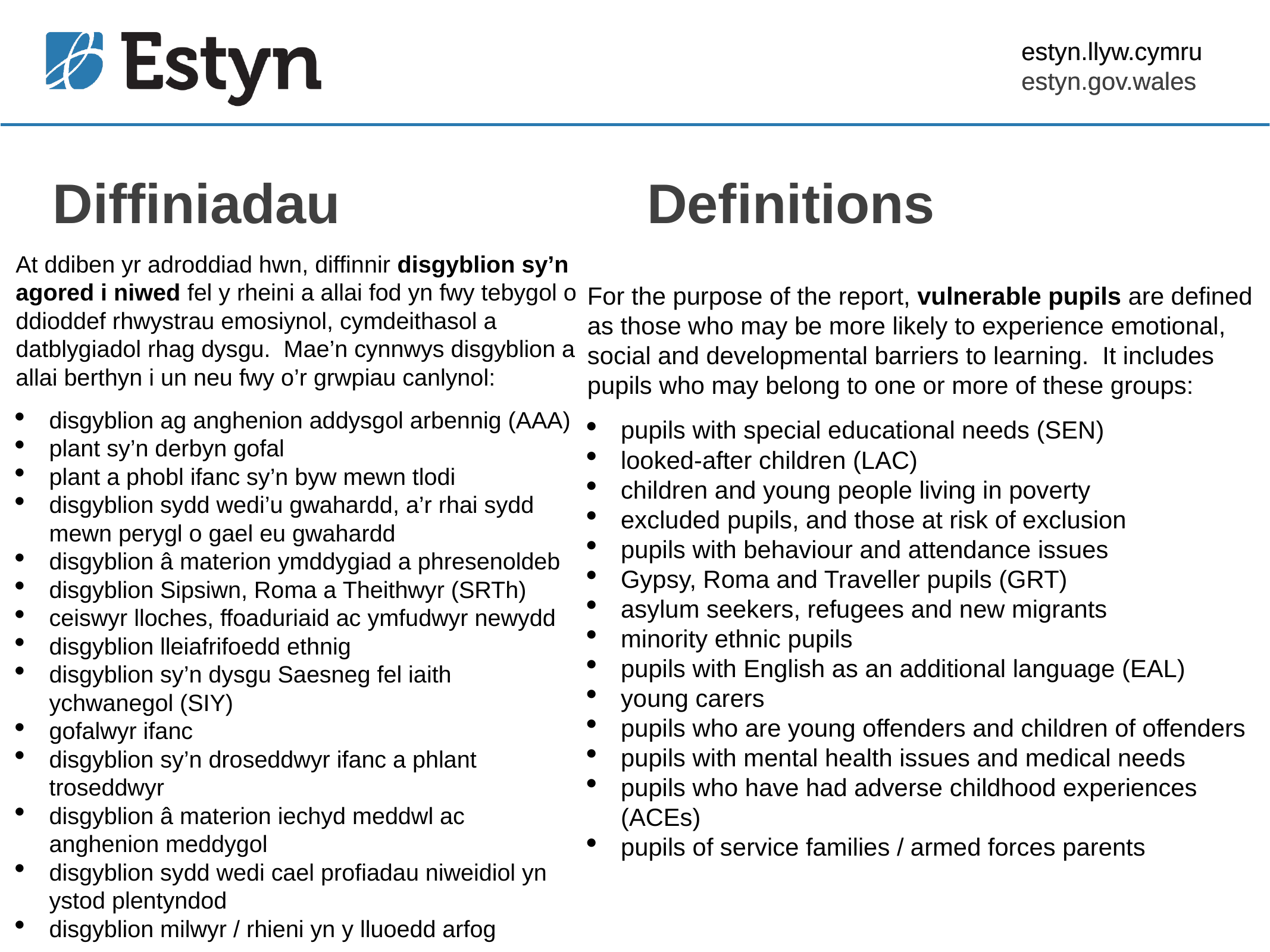

Diffiniadau
Definitions
At ddiben yr adroddiad hwn, diffinnir disgyblion sy’n agored i niwed fel y rheini a allai fod yn fwy tebygol o ddioddef rhwystrau emosiynol, cymdeithasol a datblygiadol rhag dysgu.  Mae’n cynnwys disgyblion a allai berthyn i un neu fwy o’r grwpiau canlynol:
disgyblion ag anghenion addysgol arbennig (AAA)
plant sy’n derbyn gofal
plant a phobl ifanc sy’n byw mewn tlodi
disgyblion sydd wedi’u gwahardd, a’r rhai sydd mewn perygl o gael eu gwahardd
disgyblion â materion ymddygiad a phresenoldeb
disgyblion Sipsiwn, Roma a Theithwyr (SRTh)
ceiswyr lloches, ffoaduriaid ac ymfudwyr newydd
disgyblion lleiafrifoedd ethnig
disgyblion sy’n dysgu Saesneg fel iaith ychwanegol (SIY)
gofalwyr ifanc
disgyblion sy’n droseddwyr ifanc a phlant troseddwyr
disgyblion â materion iechyd meddwl ac anghenion meddygol
disgyblion sydd wedi cael profiadau niweidiol yn ystod plentyndod
disgyblion milwyr / rhieni yn y lluoedd arfog

For the purpose of the report, vulnerable pupils are defined as those who may be more likely to experience emotional, social and developmental barriers to learning.  It includes pupils who may belong to one or more of these groups:
pupils with special educational needs (SEN)
looked-after children (LAC)
children and young people living in poverty
excluded pupils, and those at risk of exclusion
pupils with behaviour and attendance issues
Gypsy, Roma and Traveller pupils (GRT)
asylum seekers, refugees and new migrants
minority ethnic pupils
pupils with English as an additional language (EAL)
young carers
pupils who are young offenders and children of offenders
pupils with mental health issues and medical needs
pupils who have had adverse childhood experiences (ACEs)
pupils of service families / armed forces parents